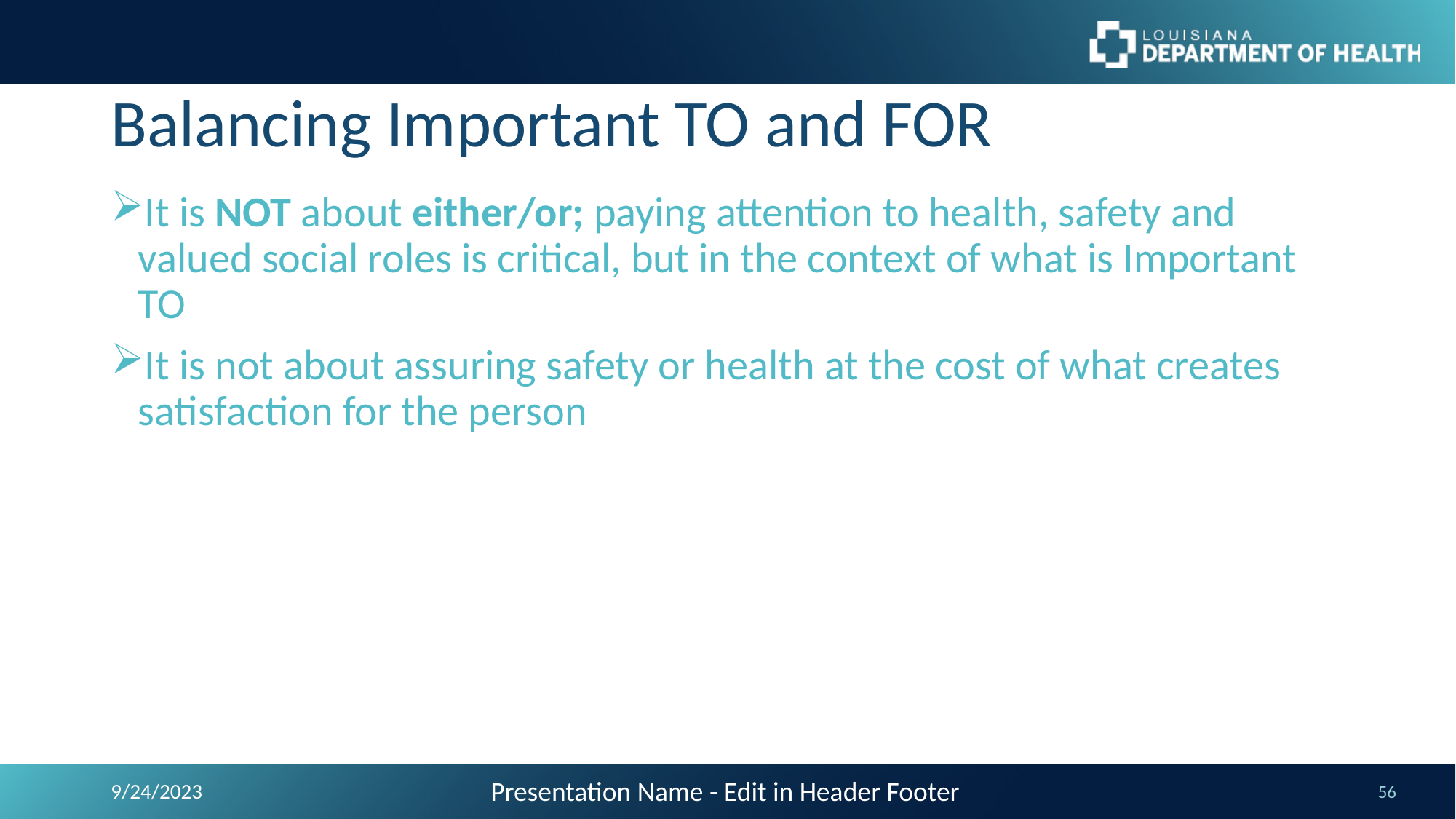

# Balancing Important TO and FOR
It is NOT about either/or; paying attention to health, safety and valued social roles is critical, but in the context of what is Important TO
It is not about assuring safety or health at the cost of what creates satisfaction for the person
Presentation Name - Edit in Header Footer
9/24/2023
56